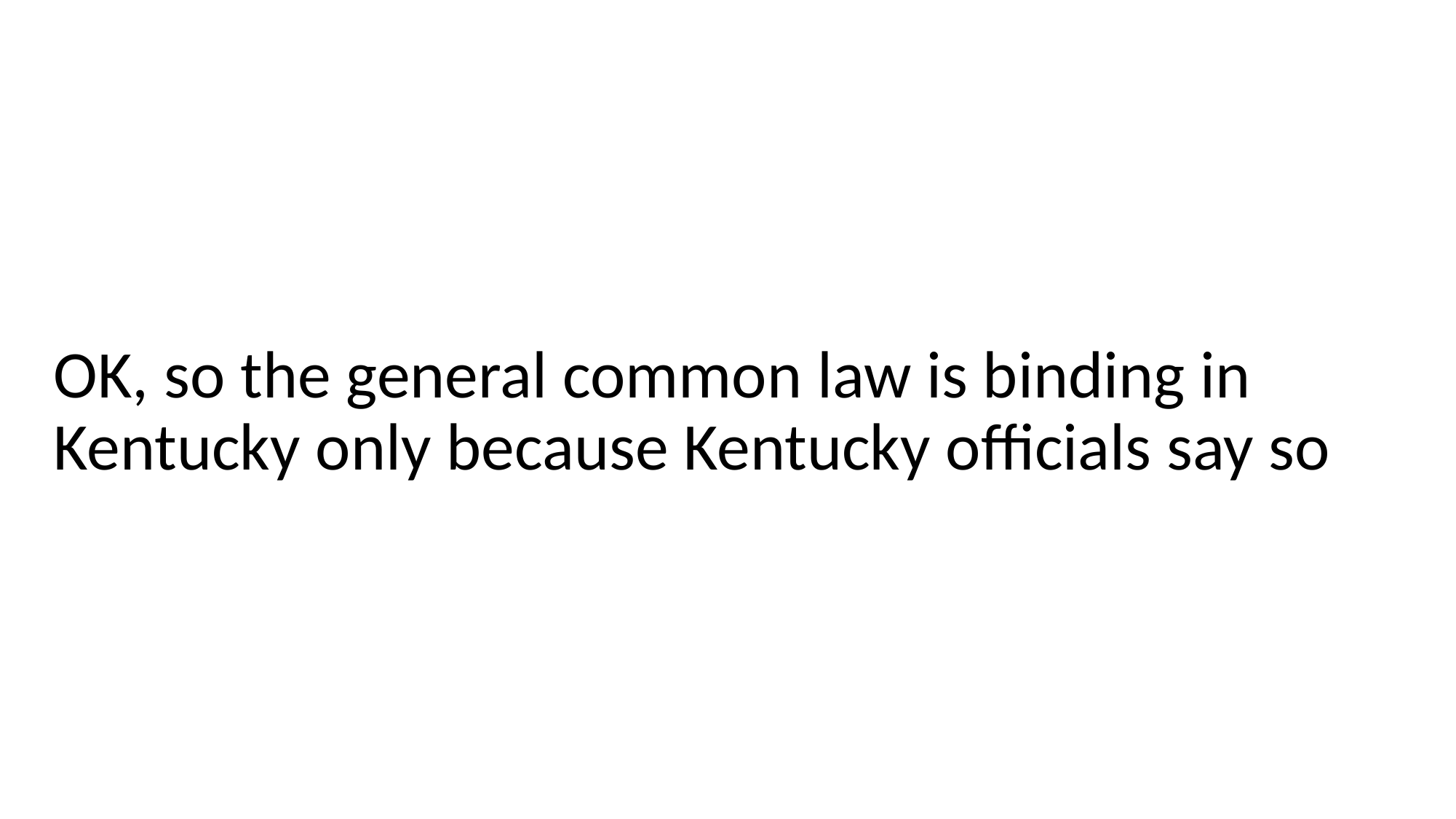

# OK, so the general common law is binding in Kentucky only because Kentucky officials say so